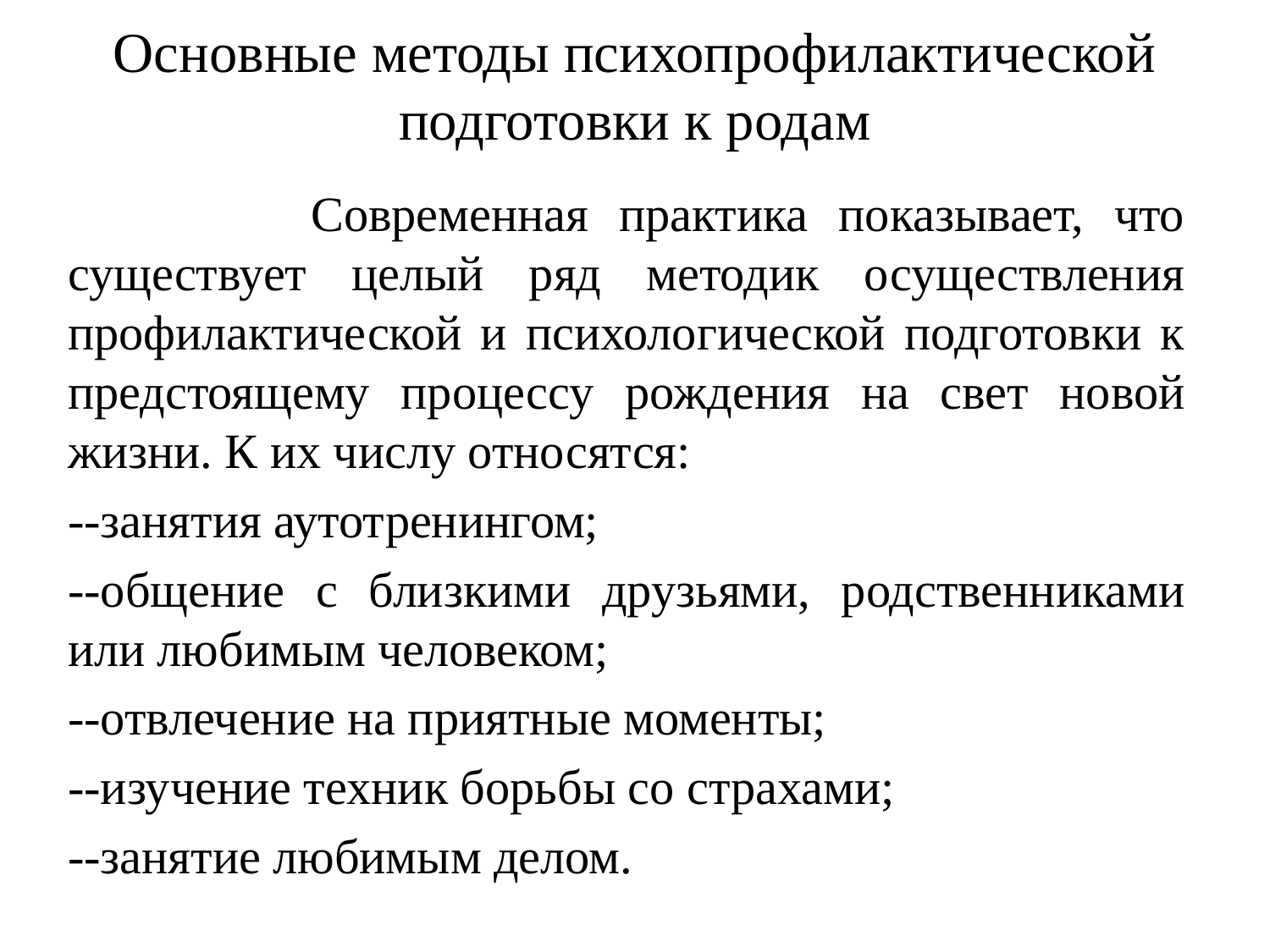

# Основные методы психопрофилактической подготовки к родам
        Современная практика показывает, что существует целый ряд методик осуществления профилактической и психологической подготовки к предстоящему процессу рождения на свет новой жизни. К их числу относятся:
--занятия аутотренингом;
--общение с близкими друзьями, родственниками или любимым человеком;
--отвлечение на приятные моменты;
--изучение техник борьбы со страхами;
--занятие любимым делом.